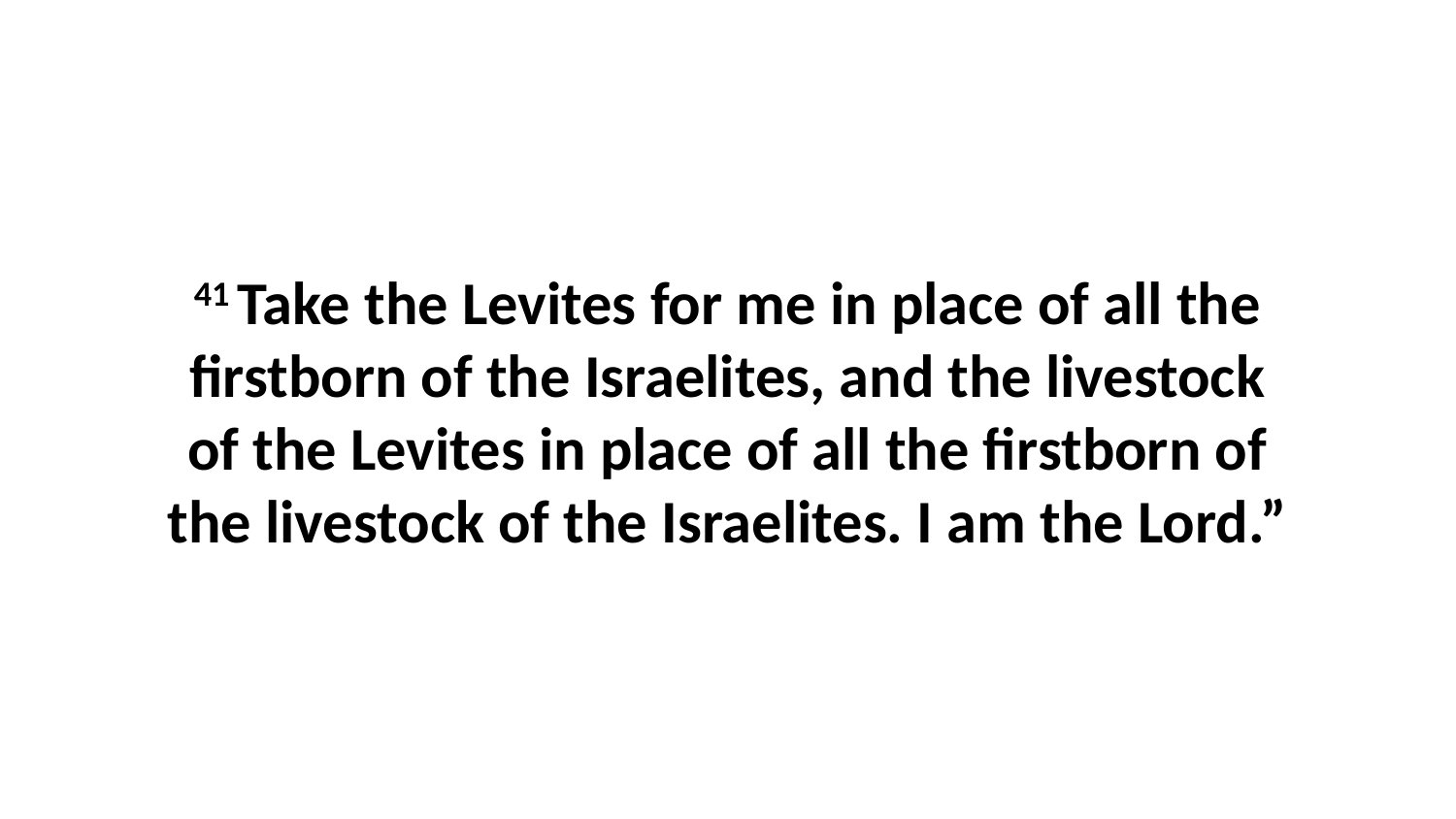

41 Take the Levites for me in place of all the firstborn of the Israelites, and the livestock of the Levites in place of all the firstborn of the livestock of the Israelites. I am the Lord.”